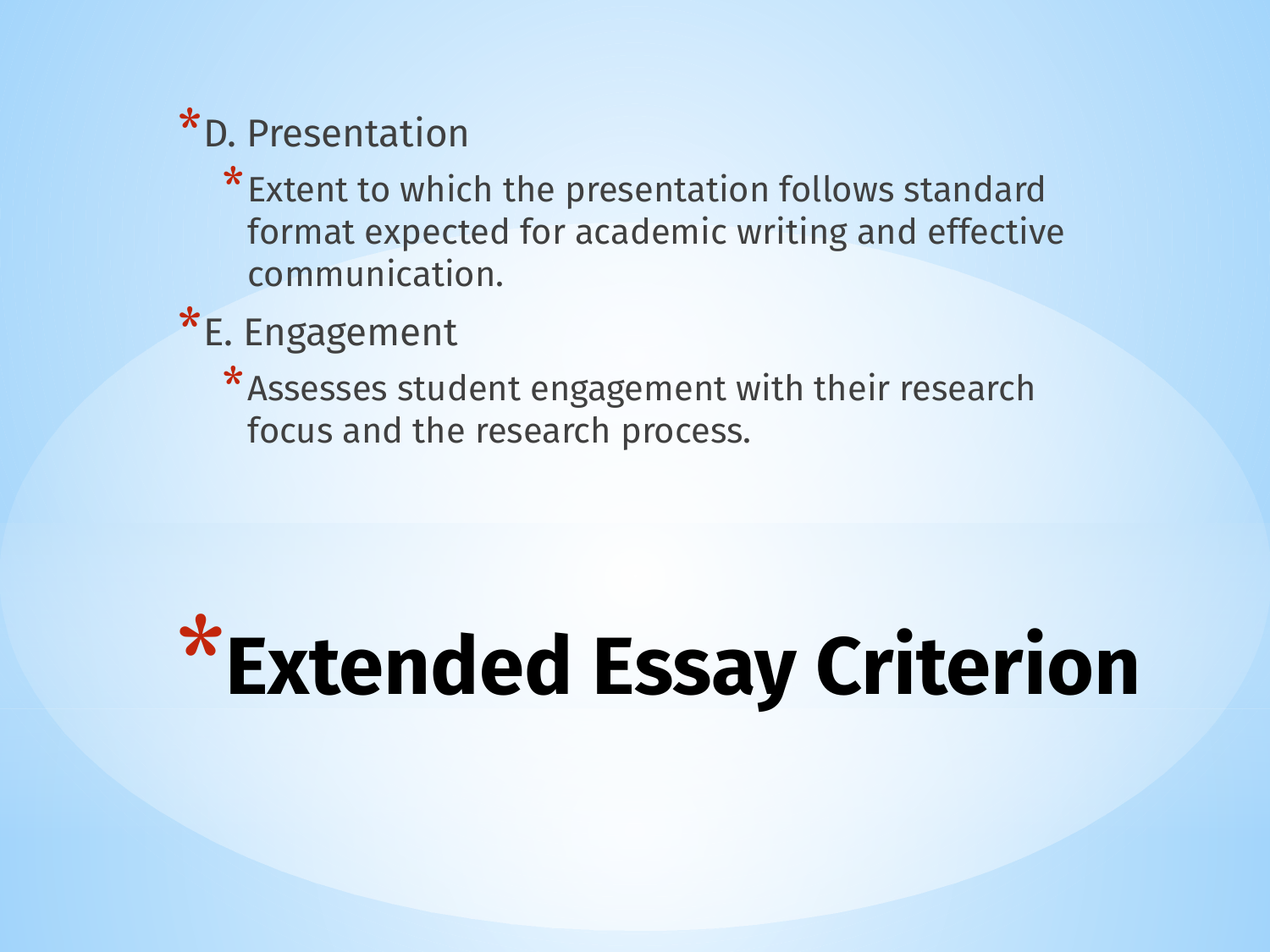

D. Presentation
Extent to which the presentation follows standard format expected for academic writing and effective communication.
E. Engagement
Assesses student engagement with their research focus and the research process.

# Extended Essay Criterion